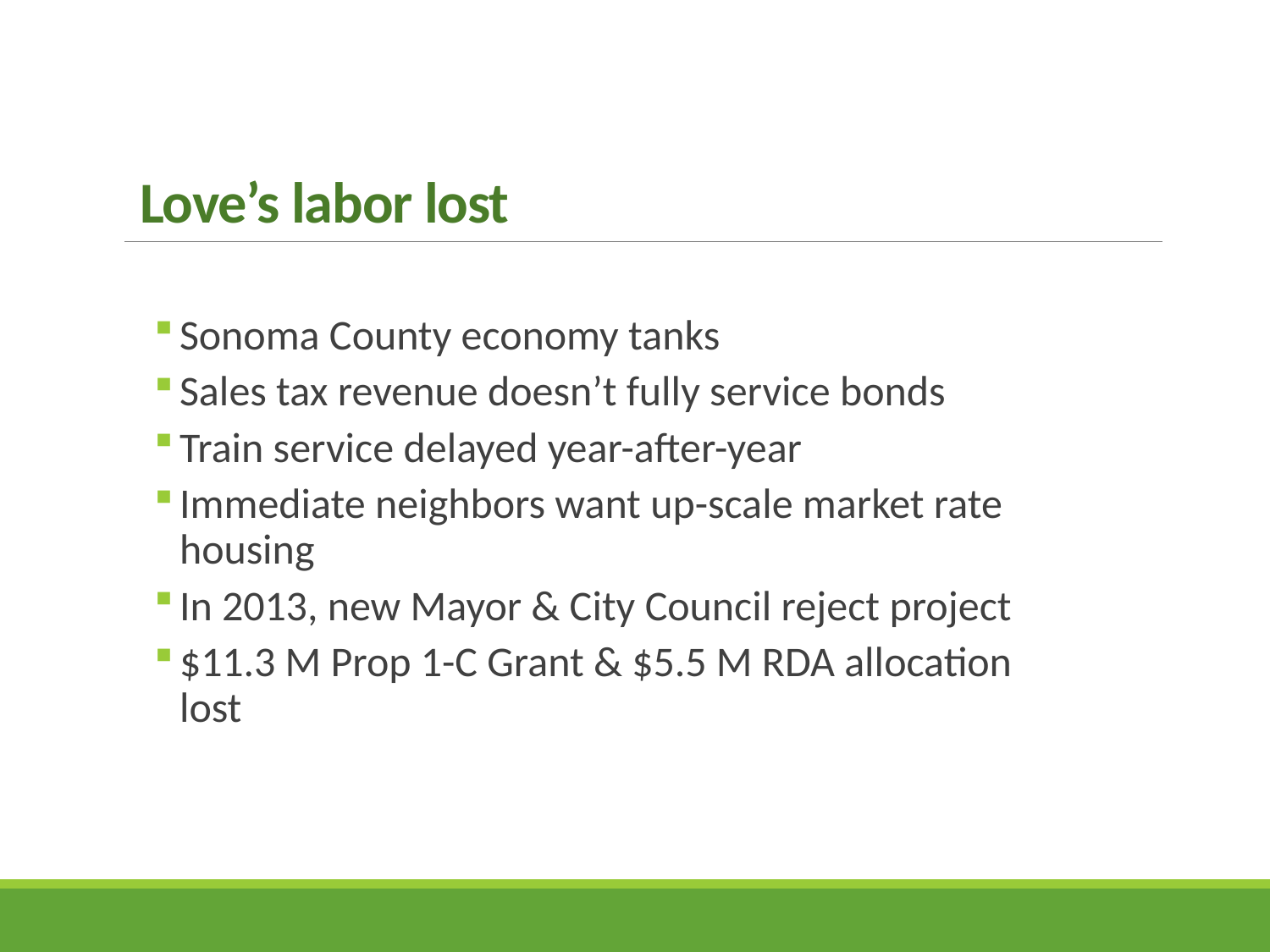

# Love’s labor lost
Sonoma County economy tanks
Sales tax revenue doesn’t fully service bonds
Train service delayed year-after-year
Immediate neighbors want up-scale market rate housing
In 2013, new Mayor & City Council reject project
$11.3 M Prop 1-C Grant & $5.5 M RDA allocation lost